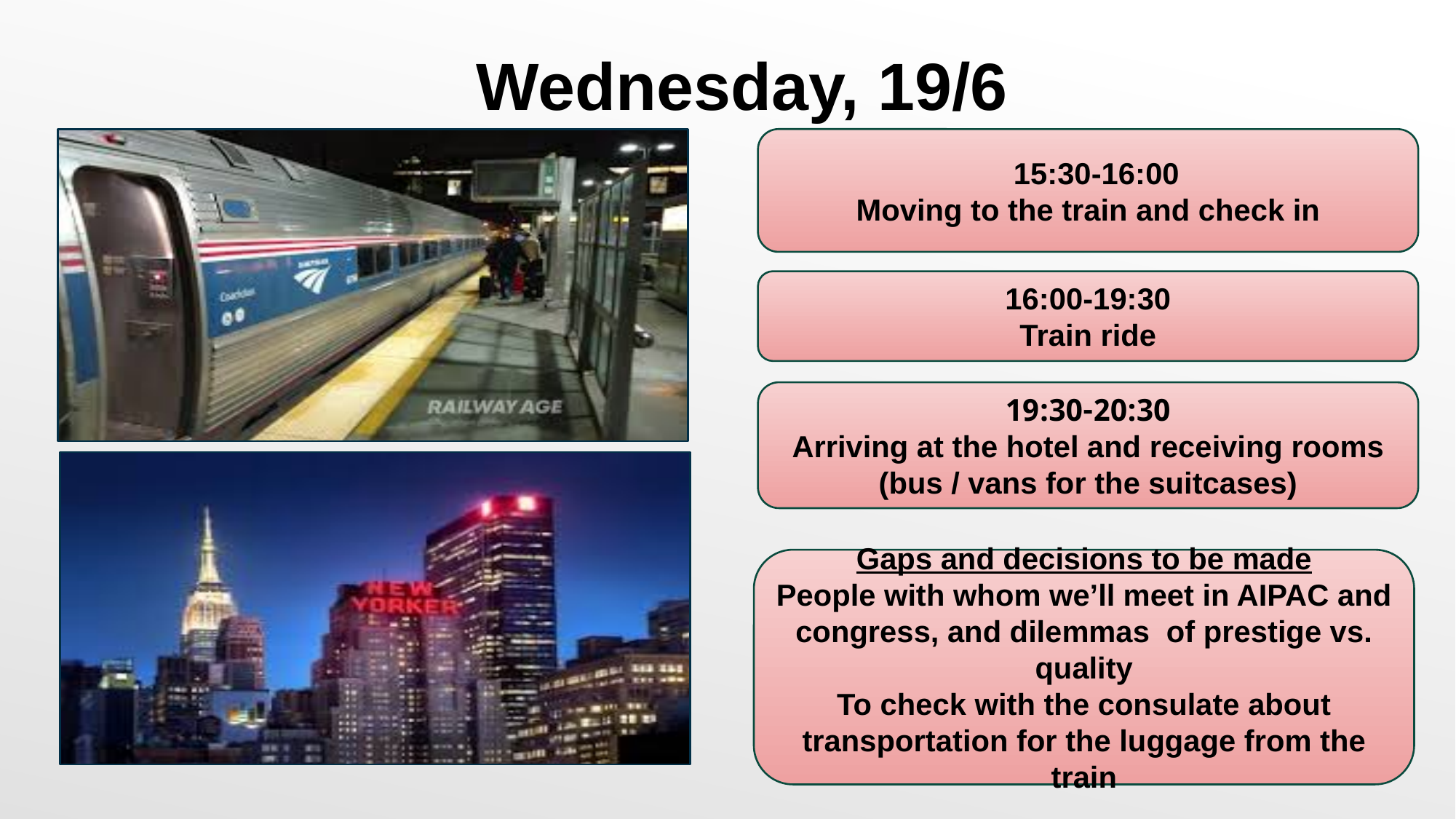

Wednesday, 19/6

15:30-16:00
Moving to the train and check in
16:00-19:30
Train ride
19:30-20:30
Arriving at the hotel and receiving rooms (bus / vans for the suitcases)

Gaps and decisions to be made
People with whom we’ll meet in AIPAC and congress, and dilemmas  of prestige vs. quality
To check with the consulate about transportation for the luggage from the train